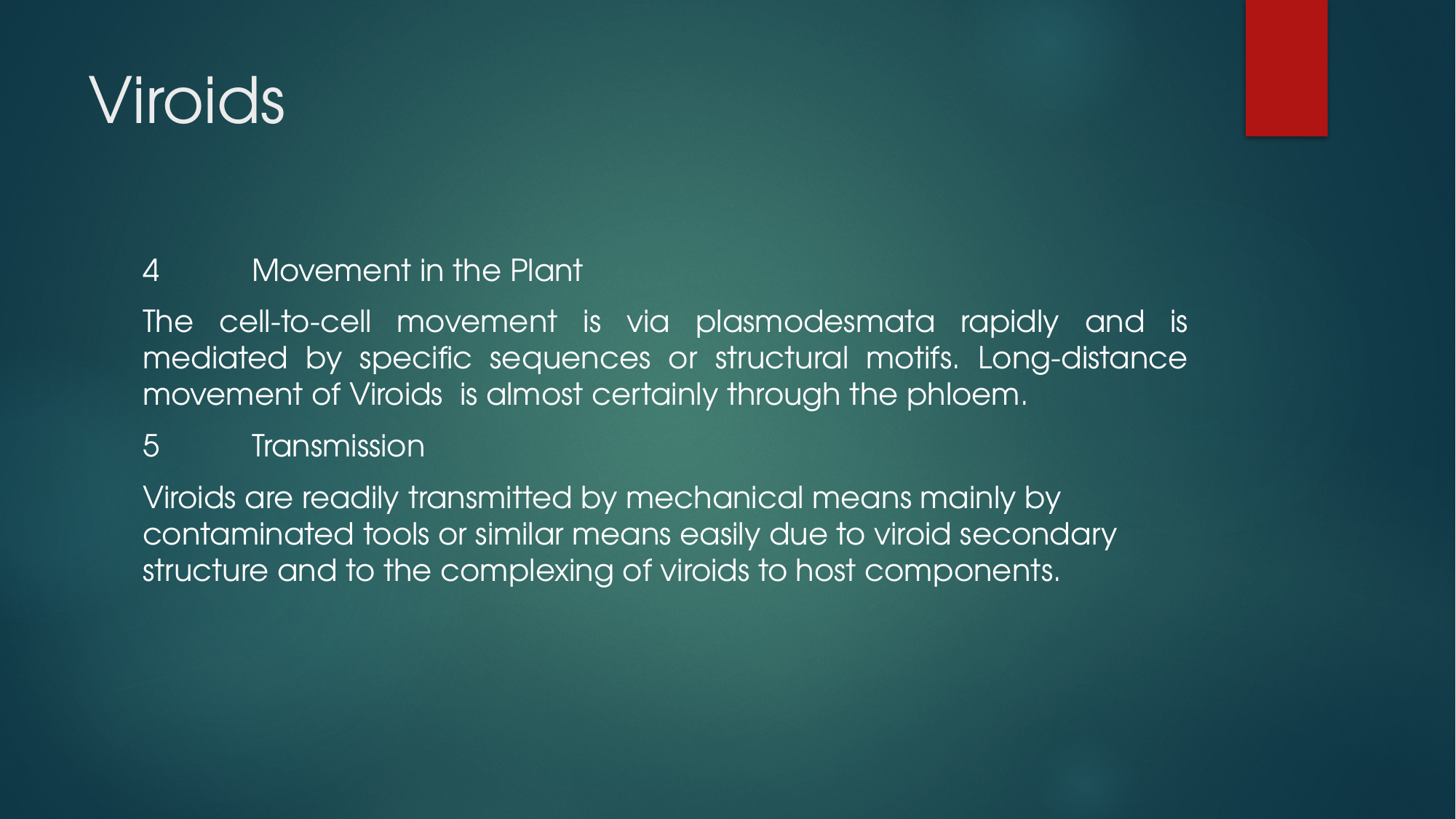

# Viroids
4	Movement in the Plant
The cell-to-cell movement is via plasmodesmata rapidly and is mediated by specific sequences or structural motifs. Long-distance movement of Viroids  is almost certainly through the phloem.
5	Transmission
Viroids are readily transmitted by mechanical means mainly by contaminated tools or similar means easily due to viroid secondary structure and to the complexing of viroids to host components.